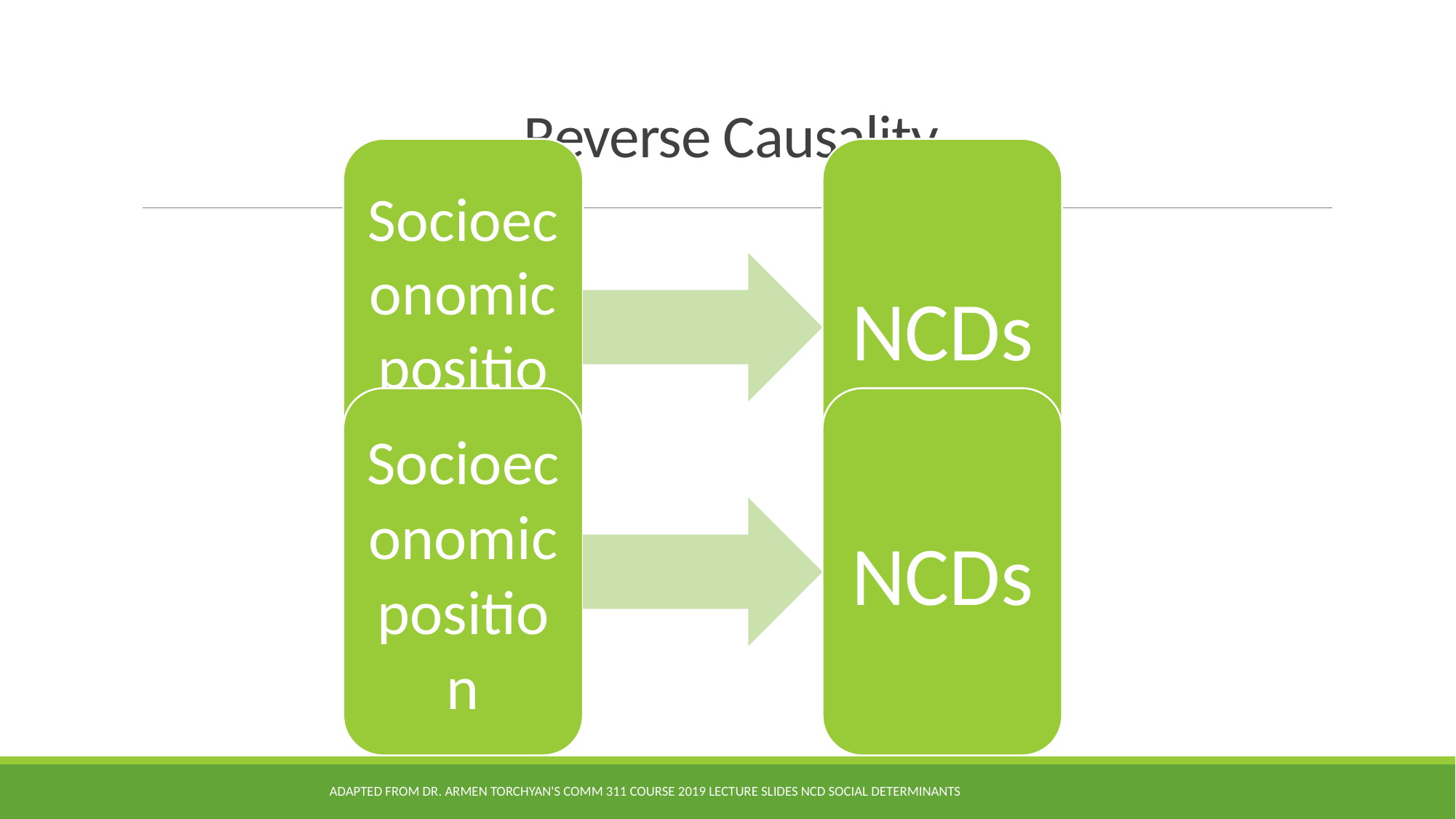

# Reverse Causality
Socioeconomic position
NCDs
Socioeconomic position
NCDs
adapted from Dr. Armen Torchyan's COMM 311 course 2019 lecture slides NCD social determinants